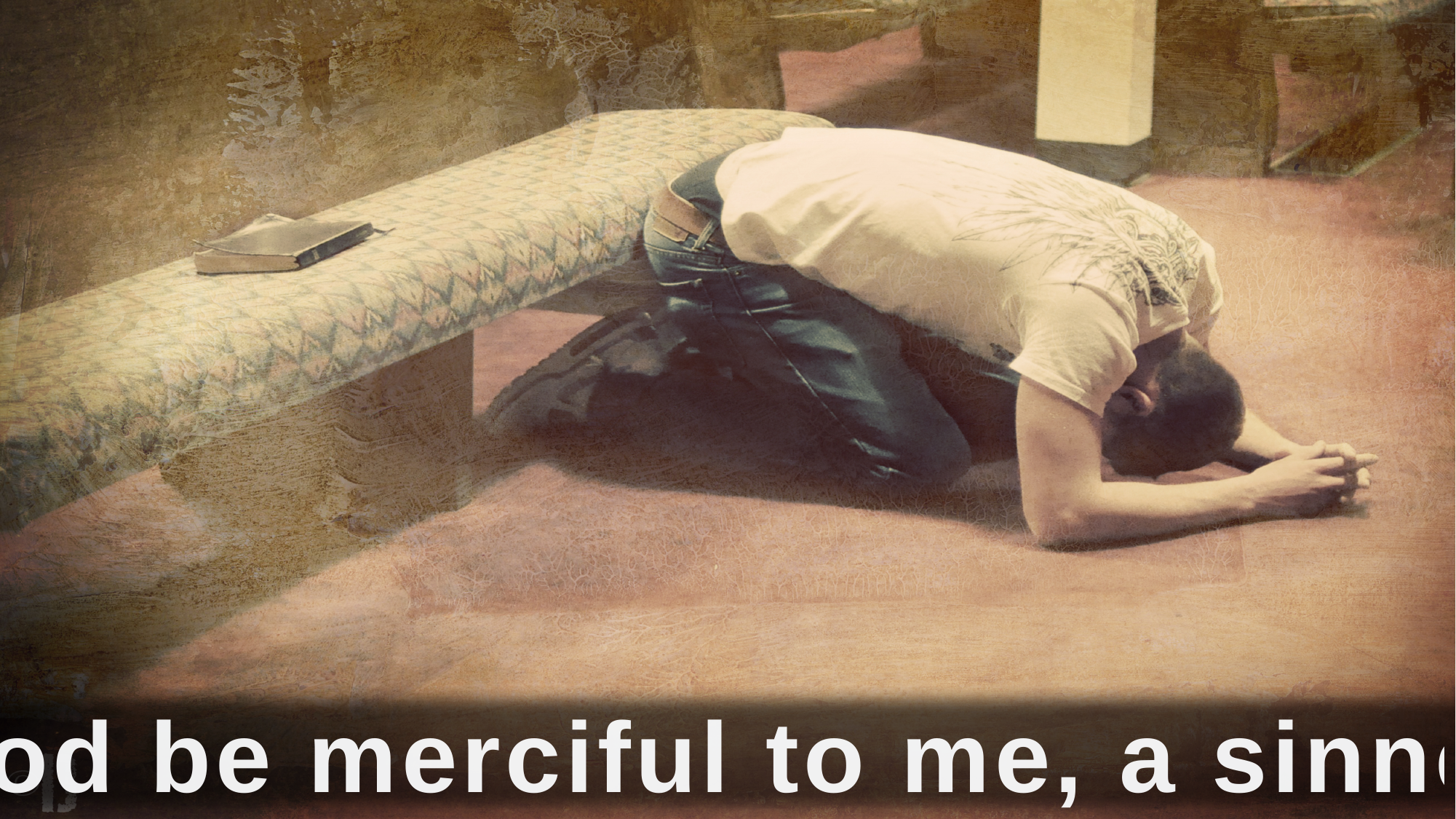

“God be merciful to me, a sinner”